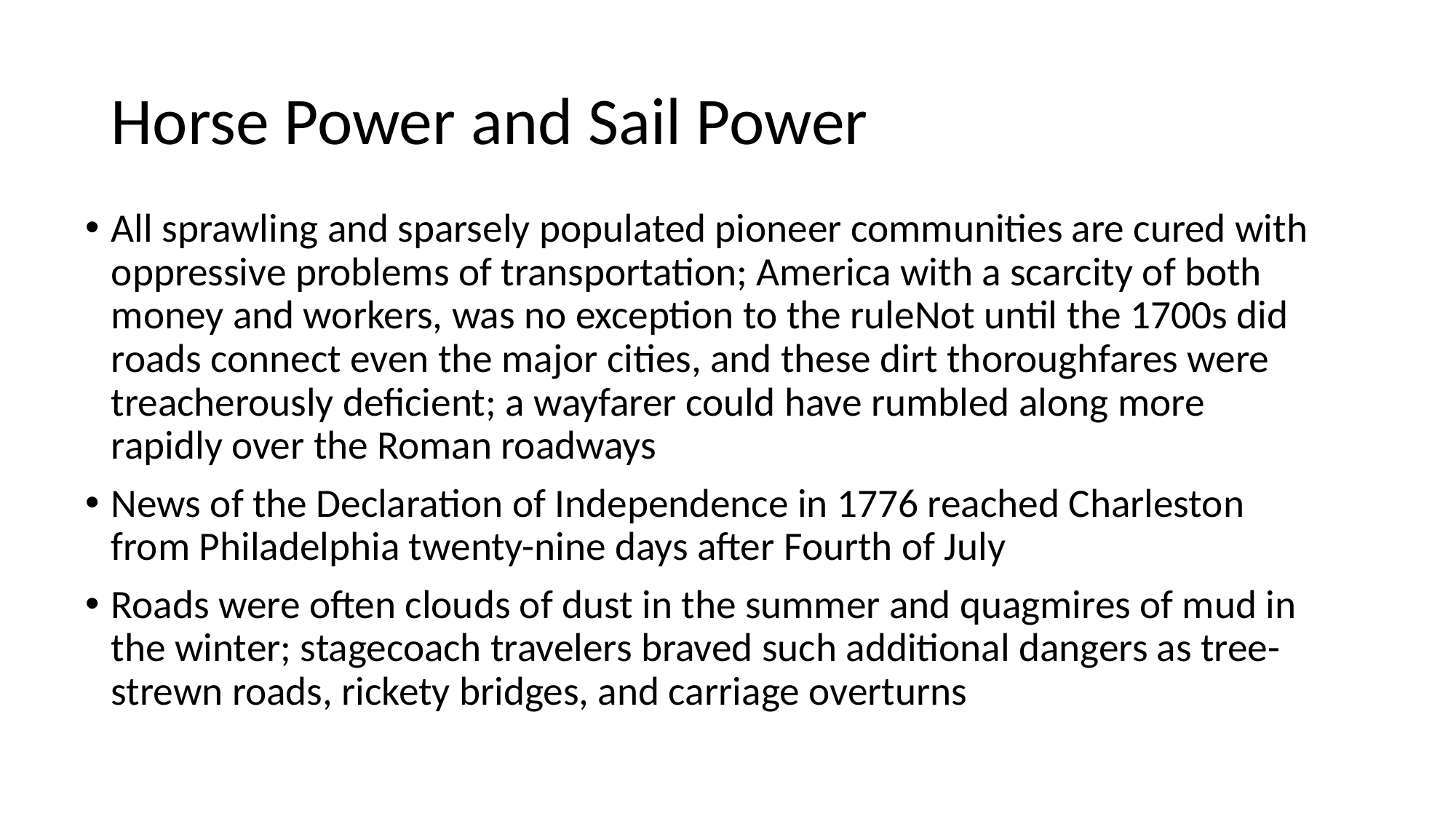

# Horse Power and Sail Power
All sprawling and sparsely populated pioneer communities are cured with oppressive problems of transportation; America with a scarcity of both money and workers, was no exception to the ruleNot until the 1700s did roads connect even the major cities, and these dirt thoroughfares were treacherously deficient; a wayfarer could have rumbled along more rapidly over the Roman roadways
News of the Declaration of Independence in 1776 reached Charleston from Philadelphia twenty-nine days after Fourth of July
Roads were often clouds of dust in the summer and quagmires of mud in the winter; stagecoach travelers braved such additional dangers as tree-strewn roads, rickety bridges, and carriage overturns